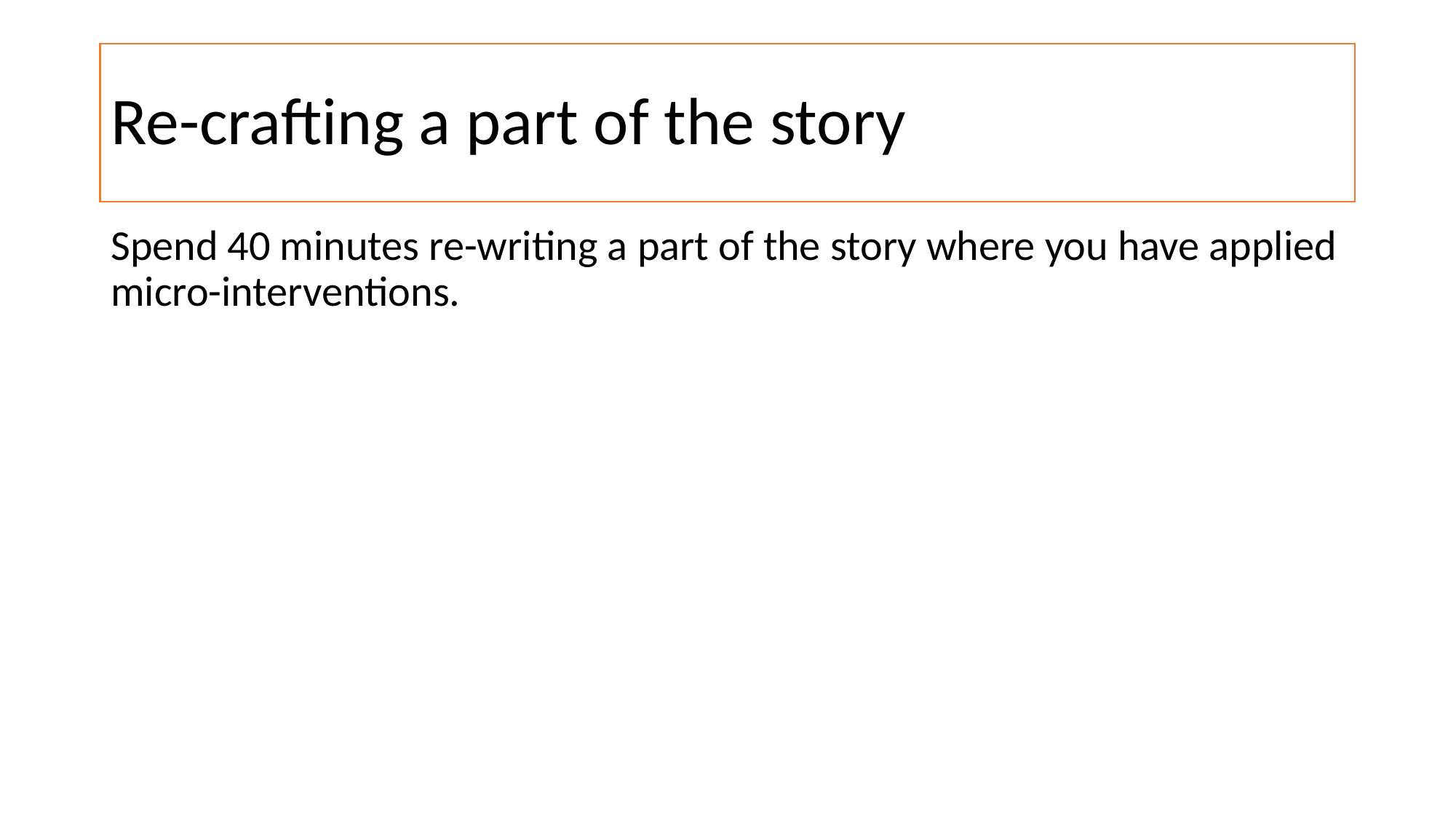

# Re-crafting a part of the story
Spend 40 minutes re-writing a part of the story where you have applied micro-interventions.